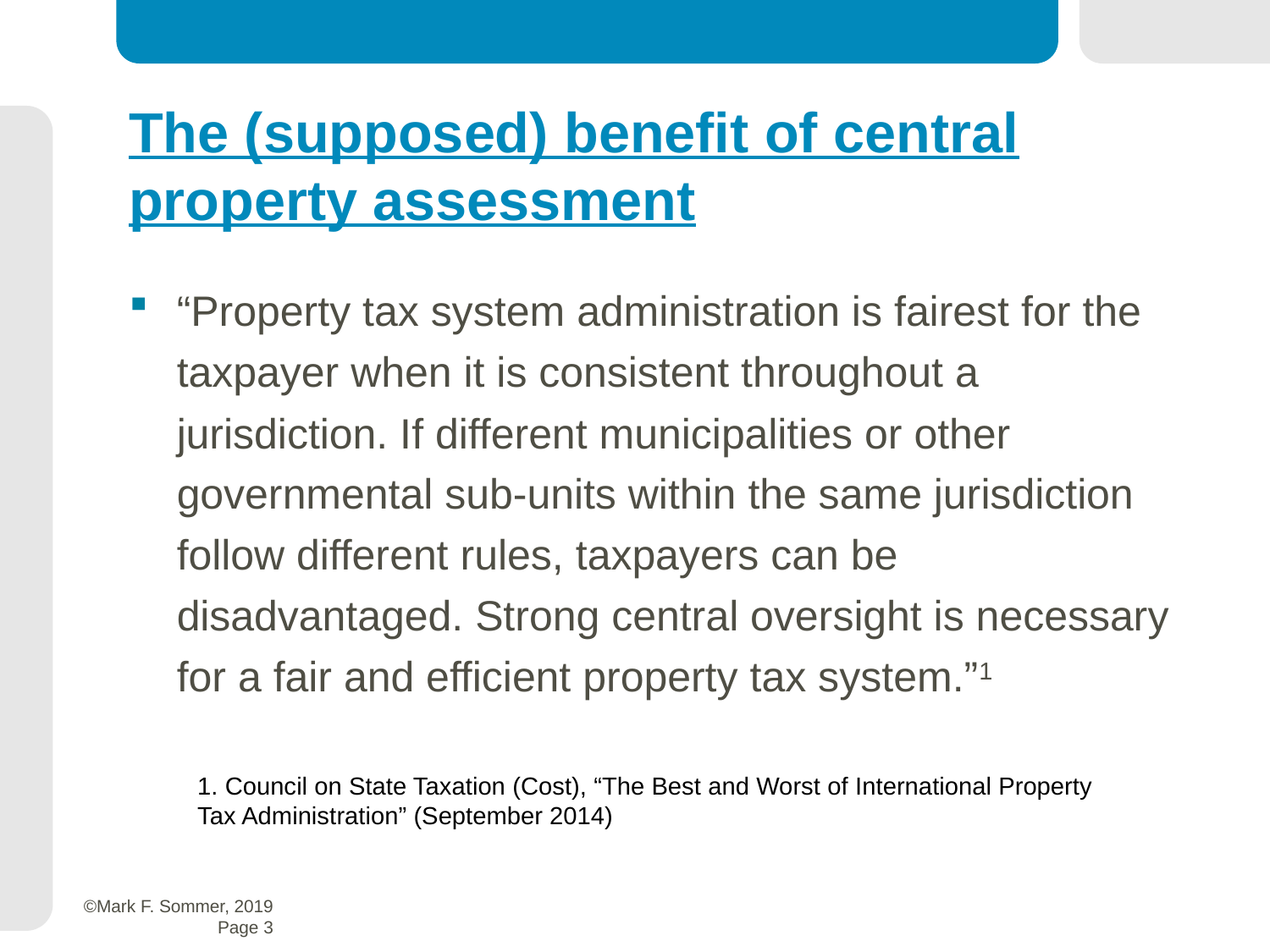

The (supposed) benefit of central property assessment

“Property tax system administration is fairest for the taxpayer when it is consistent throughout a jurisdiction. If different municipalities or other governmental sub-units within the same jurisdiction follow different rules, taxpayers can be disadvantaged. Strong central oversight is necessary for a fair and efficient property tax system.”1
1. Council on State Taxation (Cost), “The Best and Worst of International Property Tax Administration” (September 2014)
 ©Mark F. Sommer, 2019
Page 3